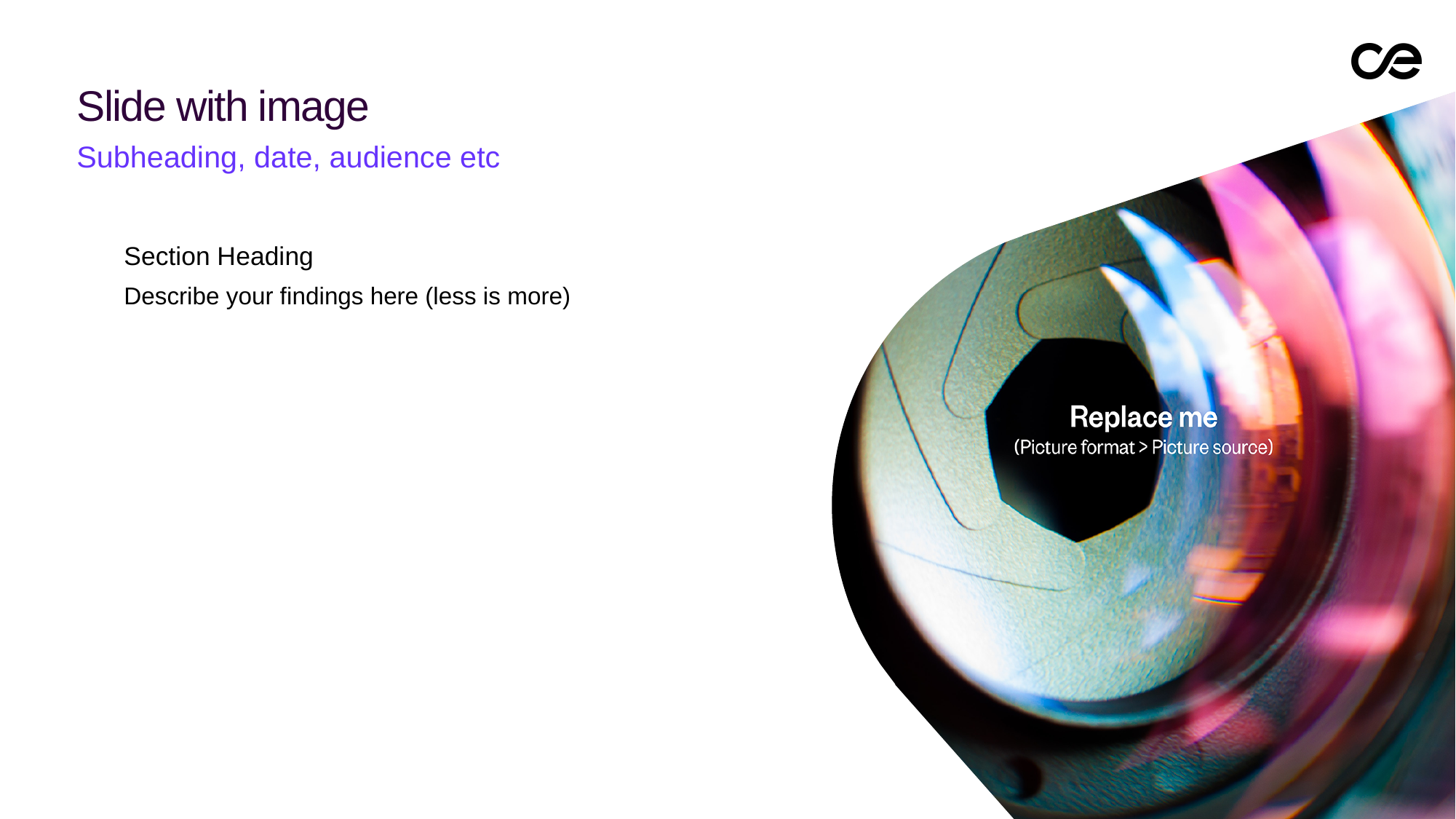

# Slide with image

Subheading, date, audience etc
Section Heading
Describe your findings here (less is more)